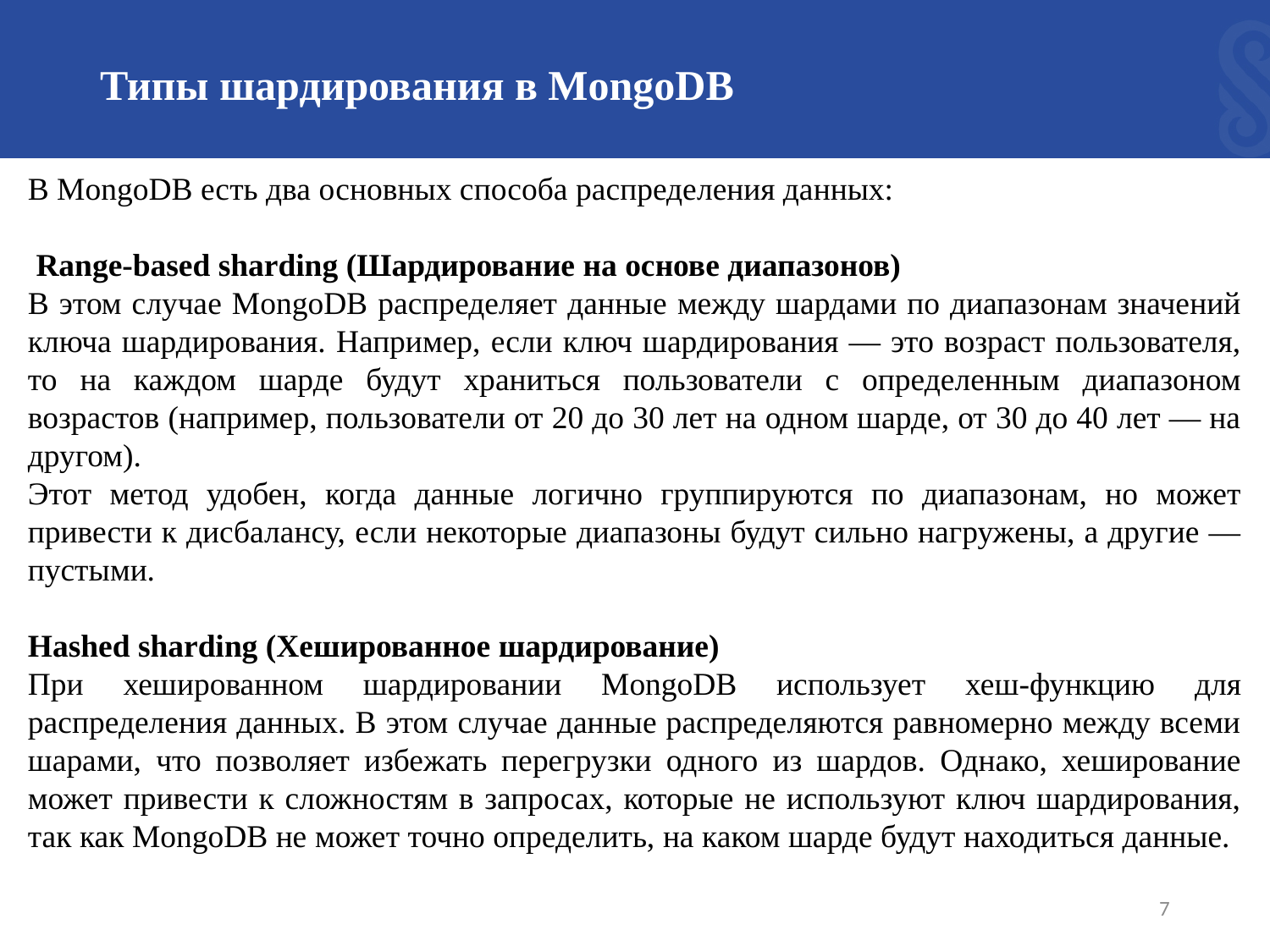

# Типы шардирования в MongoDB
В MongoDB есть два основных способа распределения данных:

 Range-based sharding (Шардирование на основе диапазонов)
В этом случае MongoDB распределяет данные между шардами по диапазонам значений ключа шардирования. Например, если ключ шардирования — это возраст пользователя, то на каждом шарде будут храниться пользователи с определенным диапазоном возрастов (например, пользователи от 20 до 30 лет на одном шарде, от 30 до 40 лет — на другом).
Этот метод удобен, когда данные логично группируются по диапазонам, но может привести к дисбалансу, если некоторые диапазоны будут сильно нагружены, а другие — пустыми.

Hashed sharding (Хешированное шардирование)
При хешированном шардировании MongoDB использует хеш-функцию для распределения данных. В этом случае данные распределяются равномерно между всеми шарами, что позволяет избежать перегрузки одного из шардов. Однако, хеширование может привести к сложностям в запросах, которые не используют ключ шардирования, так как MongoDB не может точно определить, на каком шарде будут находиться данные.
7